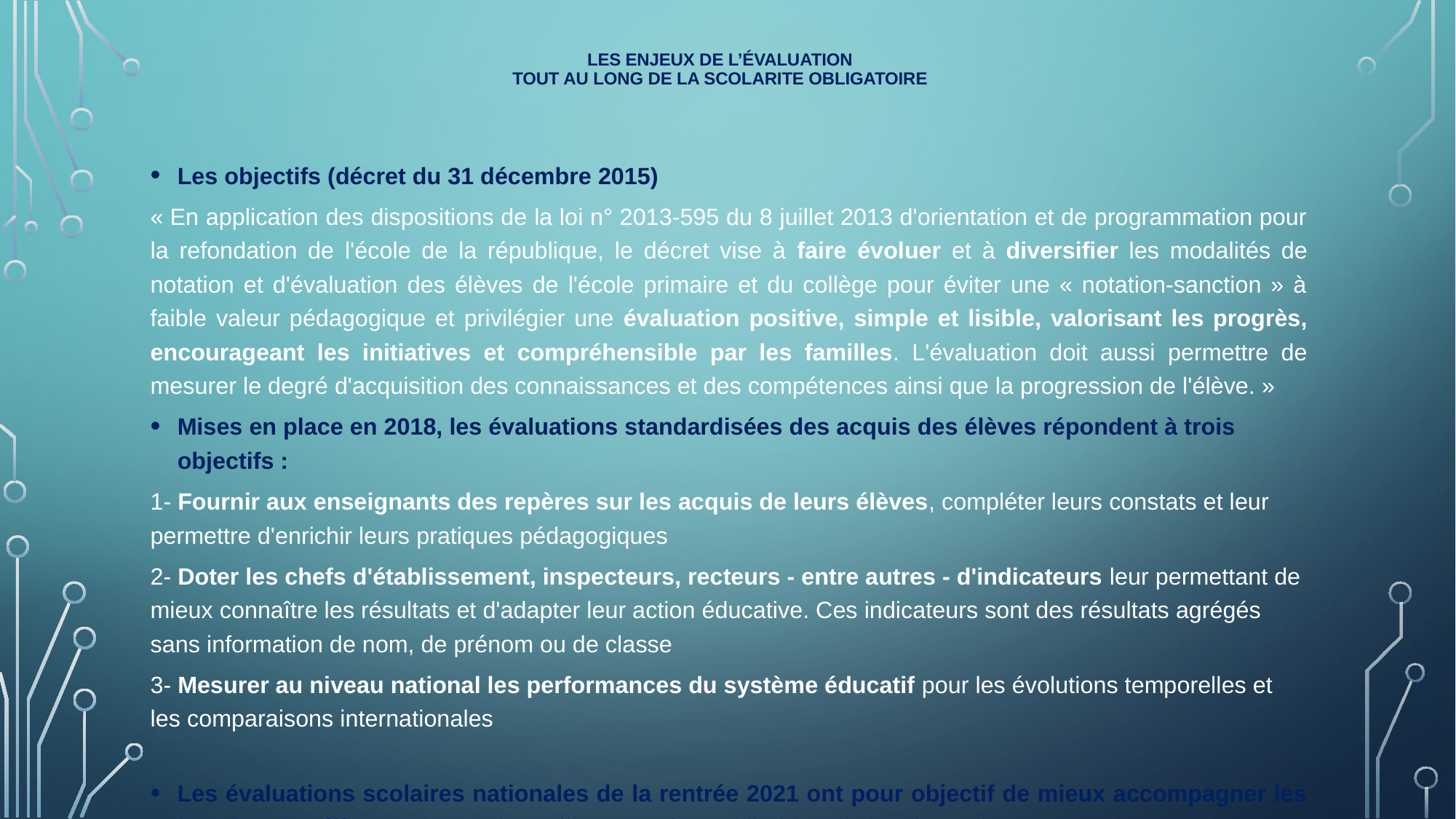

# Les enjeux de l’évaluation TOUT AU LONG DE LA SCOLARITE OBLIGATOIRE
Les objectifs (décret du 31 décembre 2015)
« En application des dispositions de la loi n° 2013-595 du 8 juillet 2013 d'orientation et de programmation pour la refondation de l'école de la république, le décret vise à faire évoluer et à diversifier les modalités de notation et d'évaluation des élèves de l'école primaire et du collège pour éviter une « notation-sanction » à faible valeur pédagogique et privilégier une évaluation positive, simple et lisible, valorisant les progrès, encourageant les initiatives et compréhensible par les familles. L'évaluation doit aussi permettre de mesurer le degré d'acquisition des connaissances et des compétences ainsi que la progression de l'élève. »
Mises en place en 2018, les évaluations standardisées des acquis des élèves répondent à trois objectifs :
1- Fournir aux enseignants des repères sur les acquis de leurs élèves, compléter leurs constats et leur permettre d'enrichir leurs pratiques pédagogiques
2- Doter les chefs d'établissement, inspecteurs, recteurs - entre autres - d'indicateurs leur permettant de mieux connaître les résultats et d'adapter leur action éducative. Ces indicateurs sont des résultats agrégés sans information de nom, de prénom ou de classe
3- Mesurer au niveau national les performances du système éducatif pour les évolutions temporelles et les comparaisons internationales
Les évaluations scolaires nationales de la rentrée 2021 ont pour objectif de mieux accompagner les besoins des élèves. Source : https://www.service-public.fr/particuliers/actualites/A15156